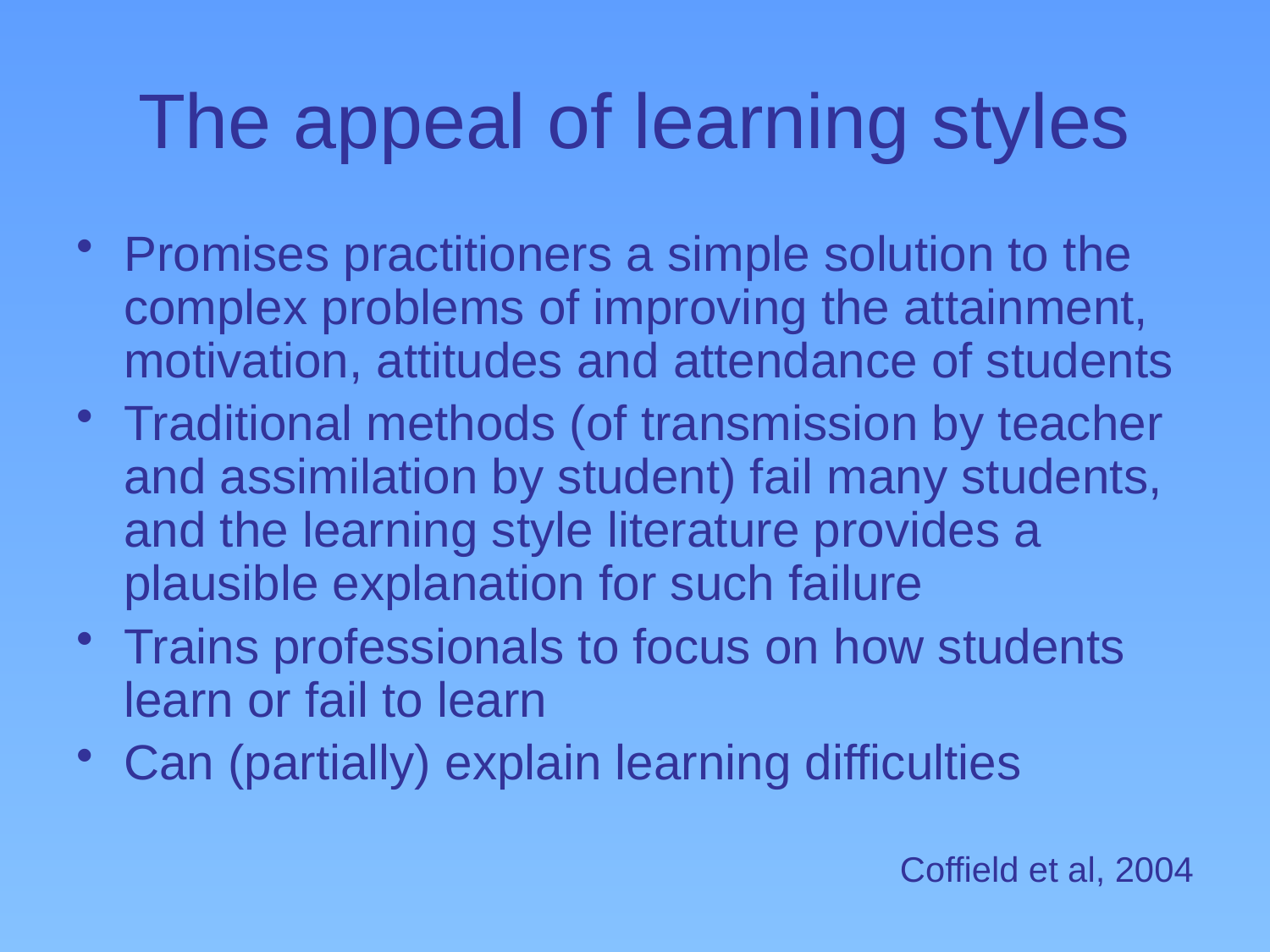

# The appeal of learning styles
Promises practitioners a simple solution to the complex problems of improving the attainment, motivation, attitudes and attendance of students
Traditional methods (of transmission by teacher and assimilation by student) fail many students, and the learning style literature provides a plausible explanation for such failure
Trains professionals to focus on how students learn or fail to learn
Can (partially) explain learning difficulties

Coffield et al, 2004